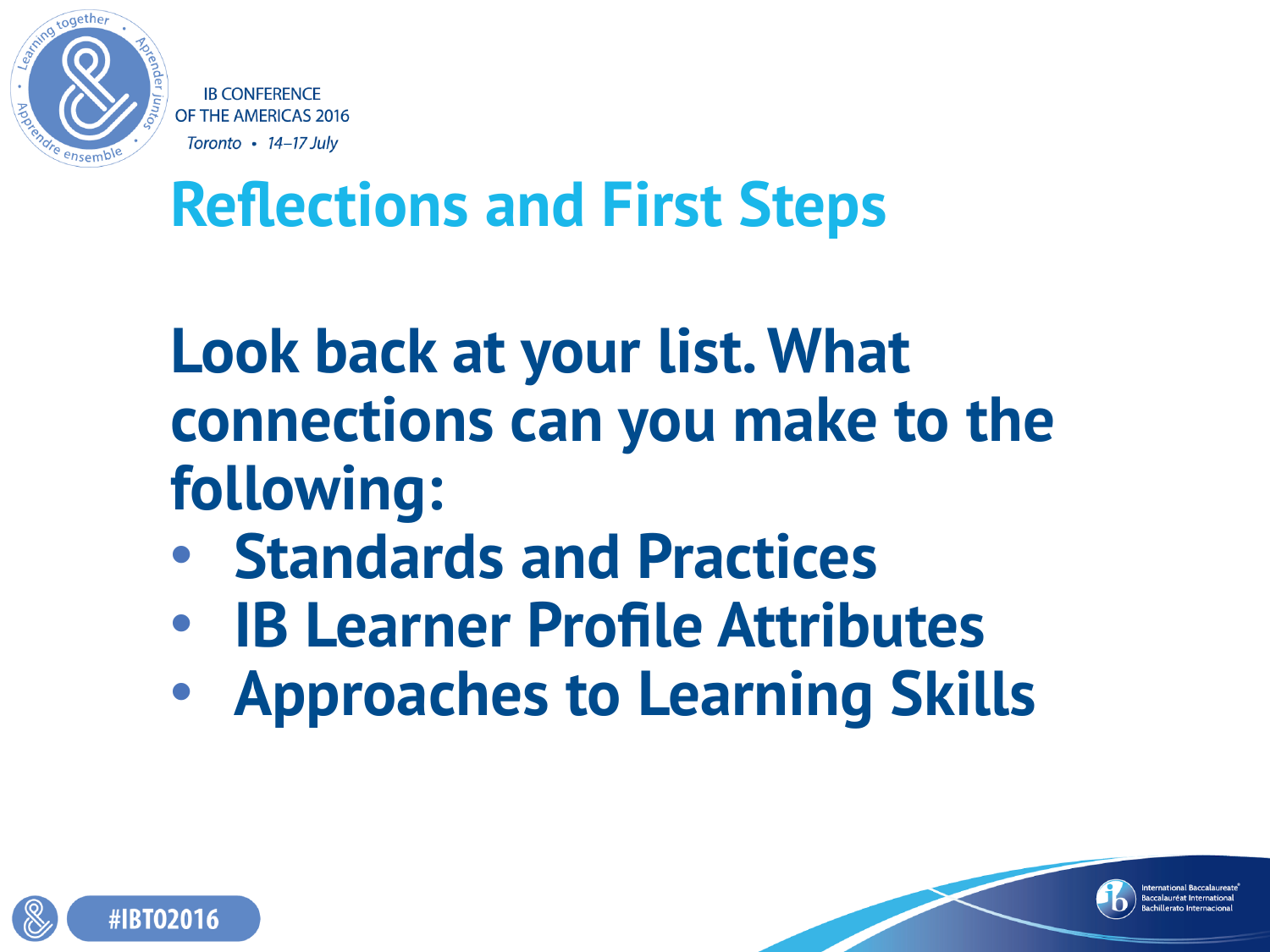

# Reflections and First Steps
Look back at your list. What connections can you make to the following:
Standards and Practices
IB Learner Profile Attributes
Approaches to Learning Skills